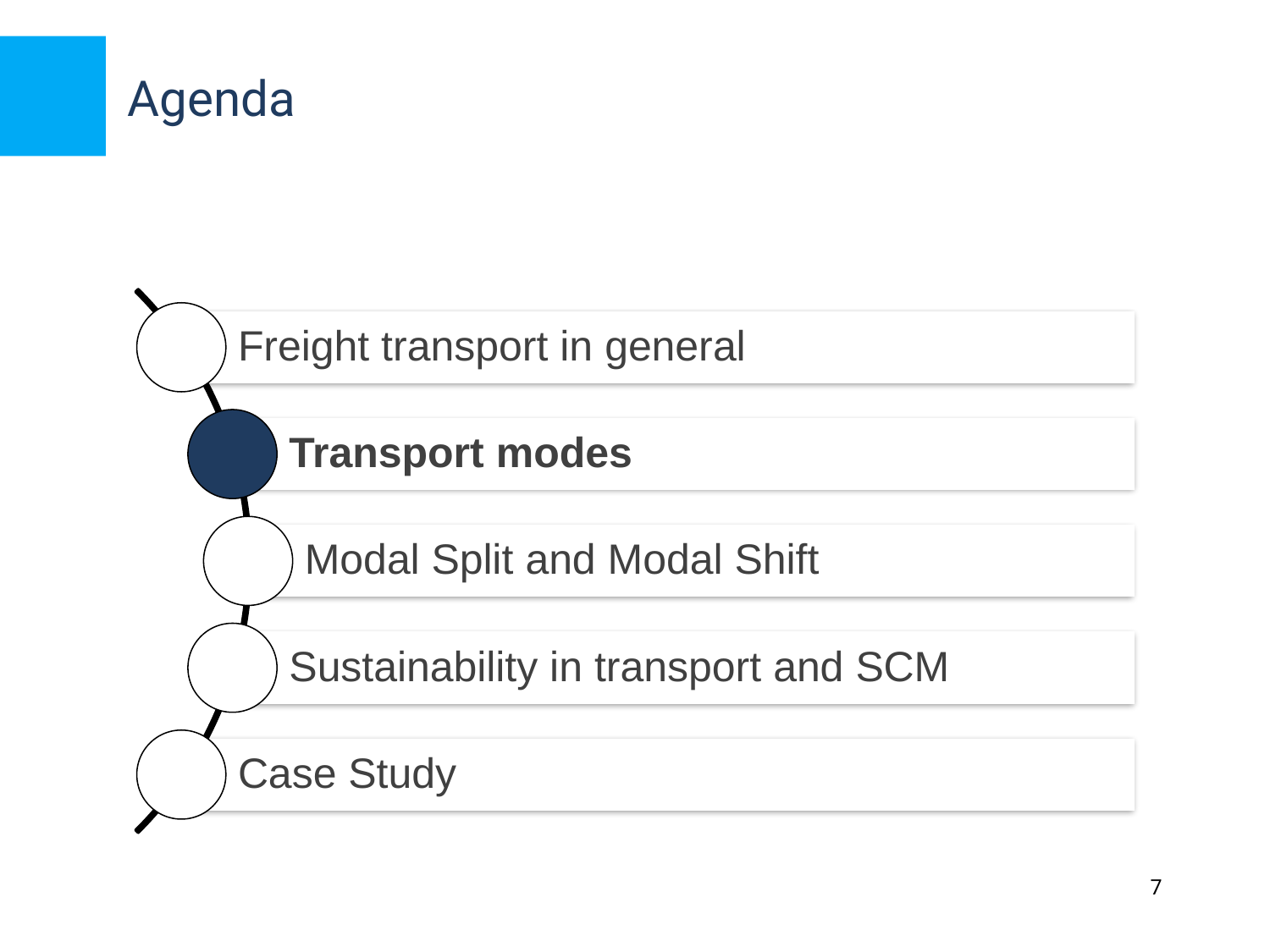

# Agenda
Freight transport in general
Transport modes
Modal Split and Modal Shift
Sustainability in transport and SCM
Case Study
7